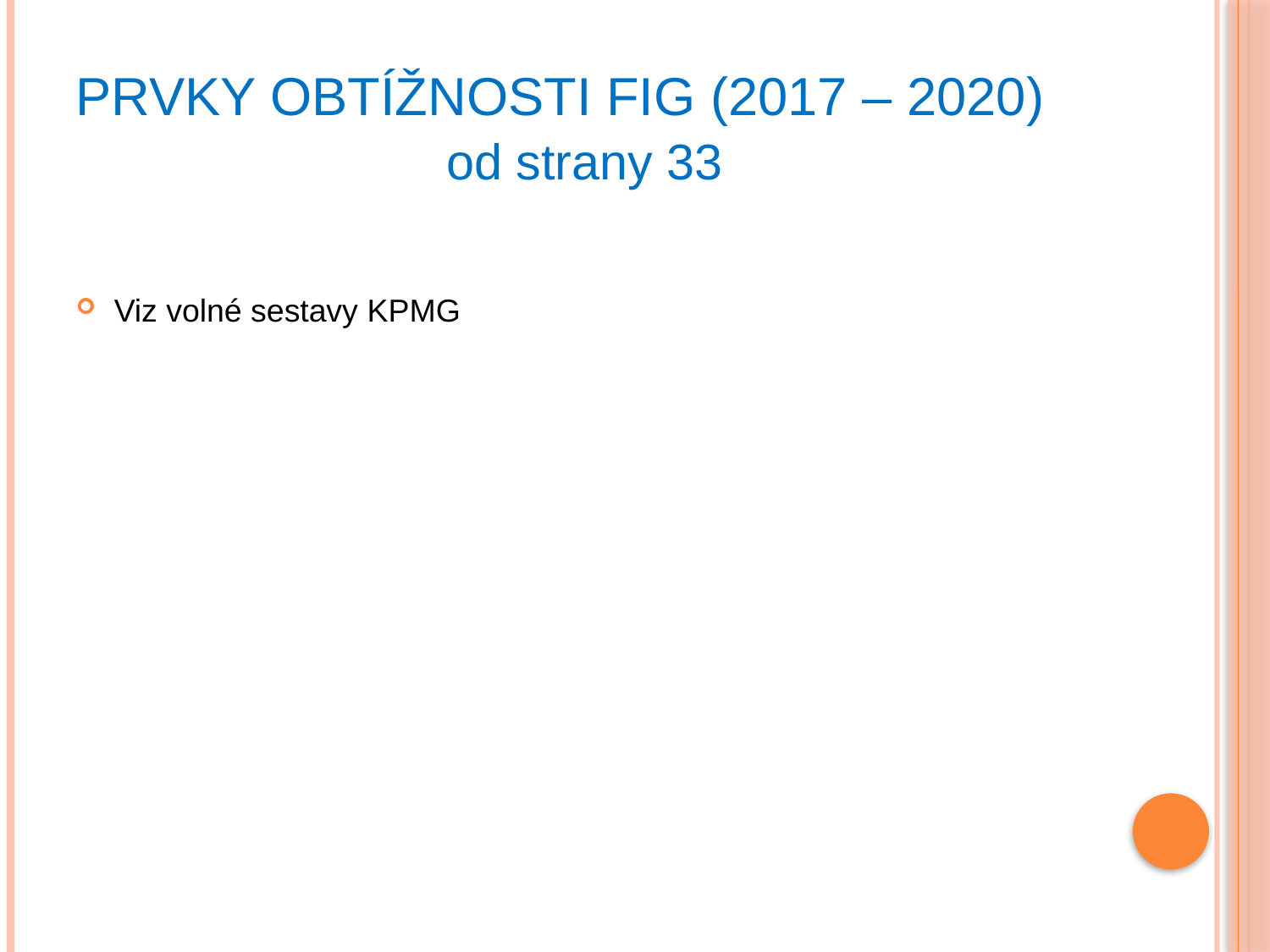

# PRVKY OBTÍŽNOSTI FIG (2017 – 2020) od strany 33

Viz volné sestavy KPMG